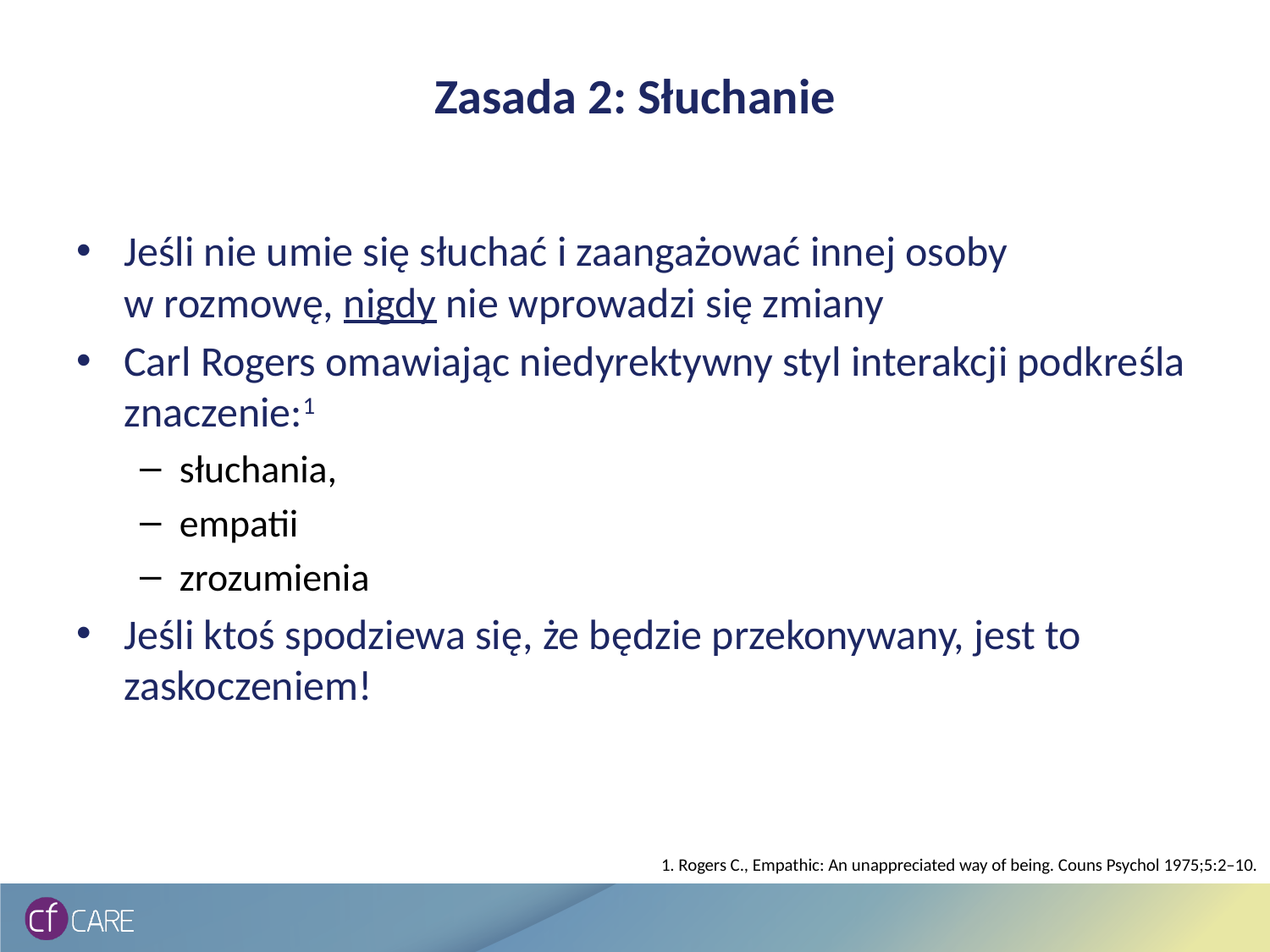

# Zasada 2: Słuchanie
Jeśli nie umie się słuchać i zaangażować innej osoby w rozmowę, nigdy nie wprowadzi się zmiany
Carl Rogers omawiając niedyrektywny styl interakcji podkreśla znaczenie:1
słuchania,
empatii
zrozumienia
Jeśli ktoś spodziewa się, że będzie przekonywany, jest to zaskoczeniem!

1. Rogers C., Empathic: An unappreciated way of being. Couns Psychol 1975;5:2–10.